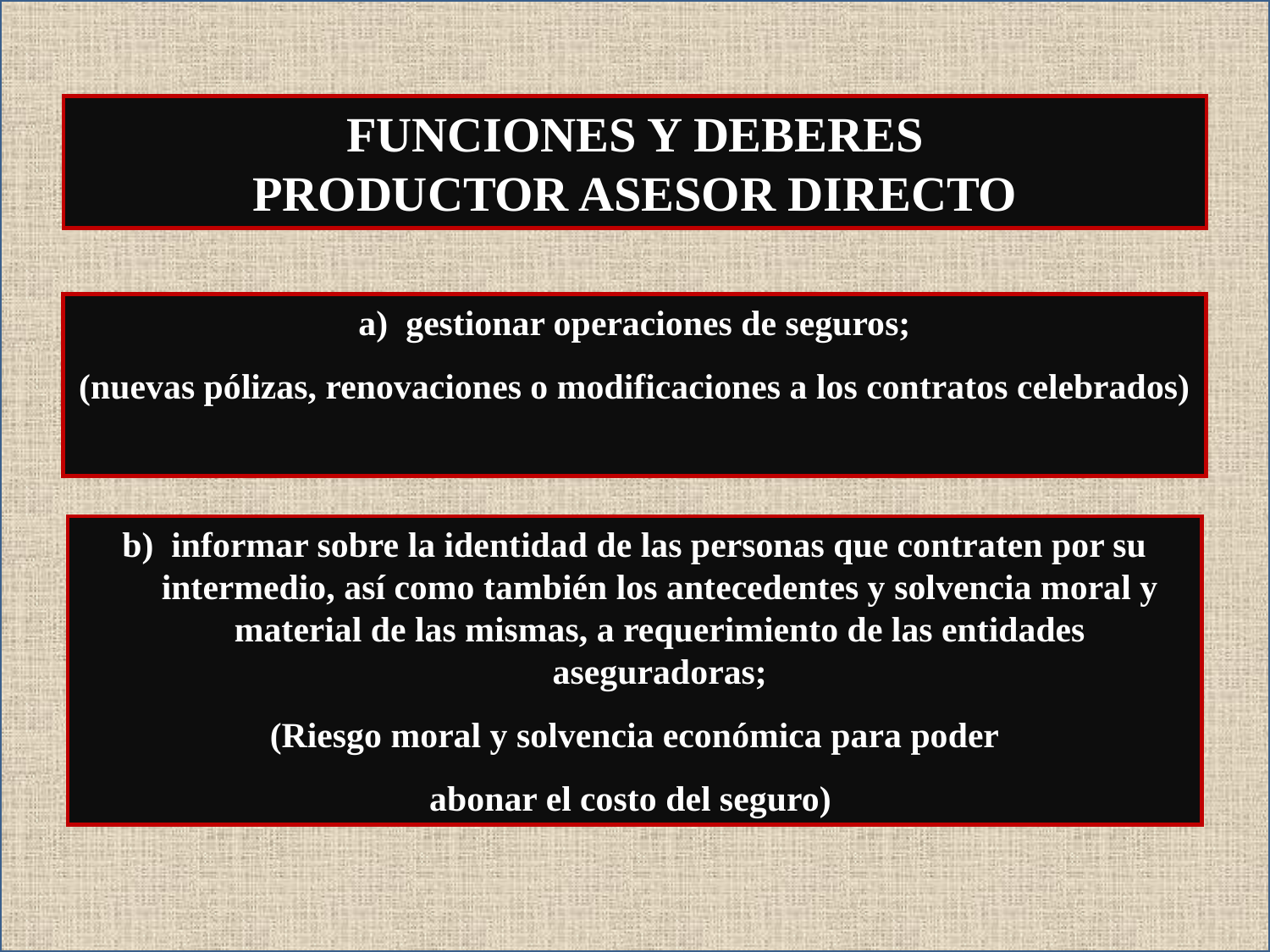

FUNCIONES Y DEBERES
PRODUCTOR ASESOR DIRECTO
a)  gestionar operaciones de seguros;
(nuevas pólizas, renovaciones o modificaciones a los contratos celebrados)

b)  informar sobre la identidad de las personas que contraten por su intermedio, así como también los antecedentes y solvencia moral y material de las mismas, a requerimiento de las entidades aseguradoras;
(Riesgo moral y solvencia económica para poder
abonar el costo del seguro)